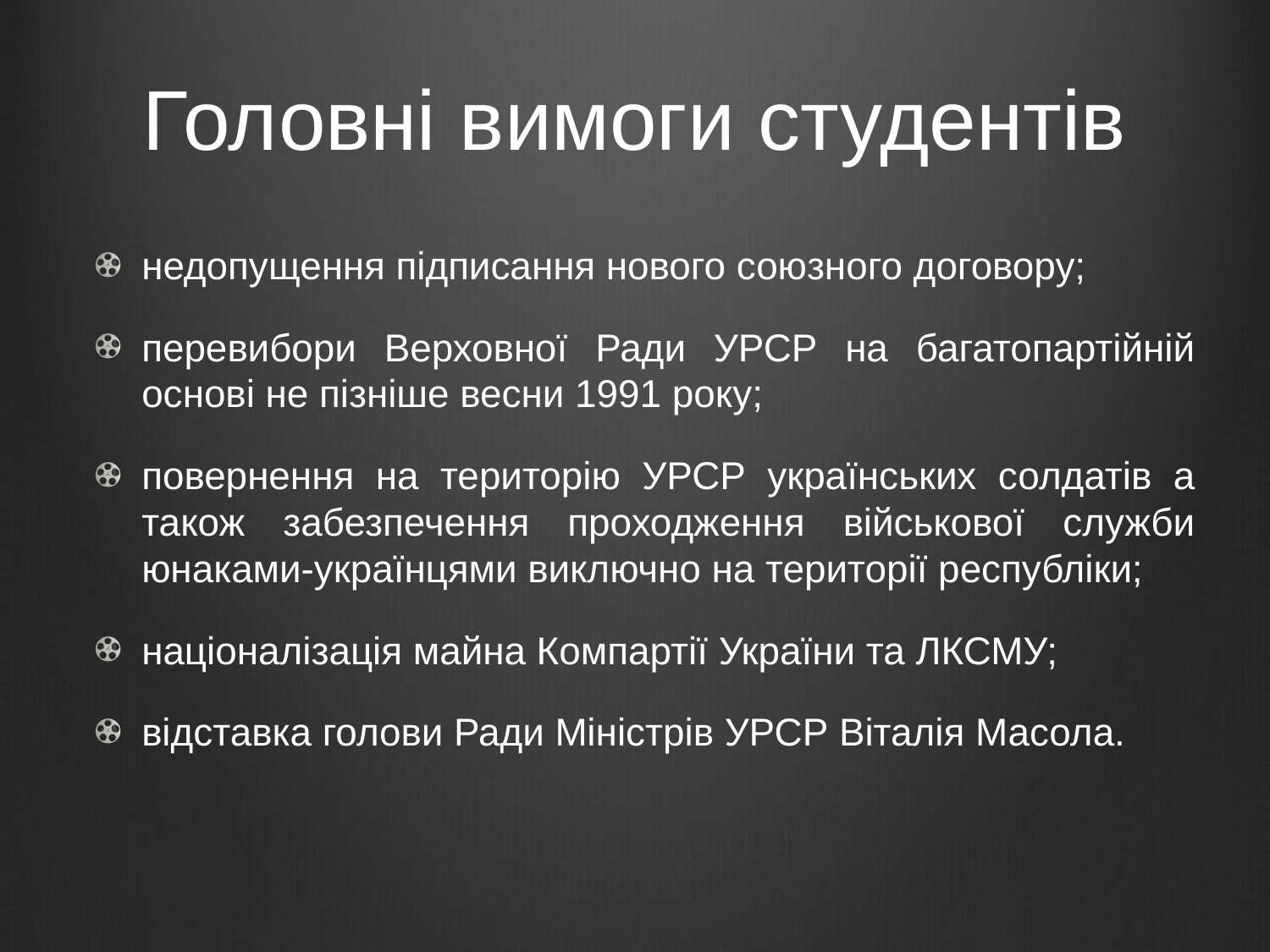

# Головні вимоги студентів
недопущення підписання нового союзного договору;
перевибори Верховної Ради УРСР на багатопартійній основі не пізніше весни 1991 року;
повернення на територію УРСР українських солдатів а також забезпечення проходження військової служби юнаками-українцями виключно на території республіки;
націоналізація майна Компартії України та ЛКСМУ;
відставка голови Ради Міністрів УРСР Віталія Масола.